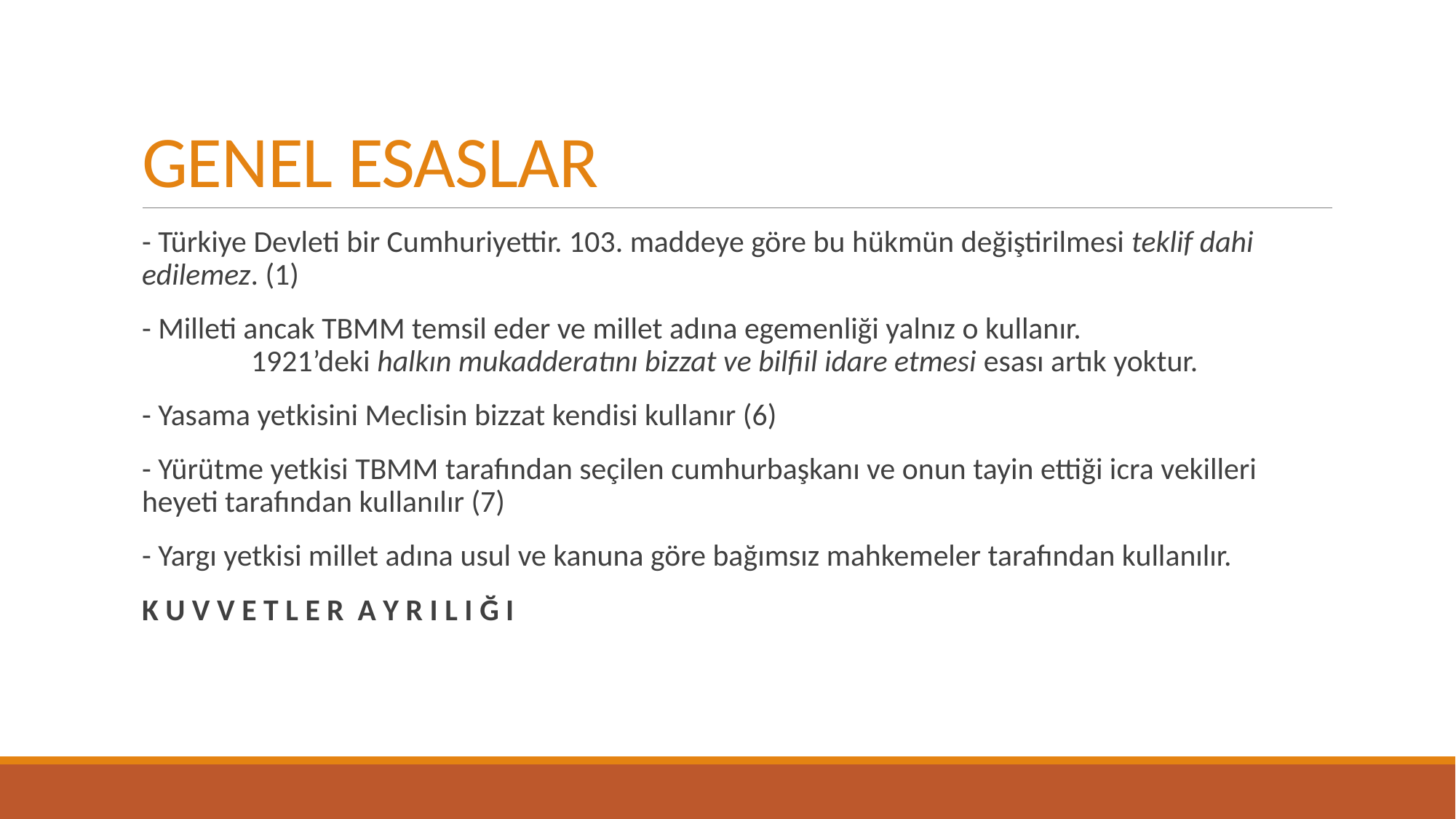

# GENEL ESASLAR
- Türkiye Devleti bir Cumhuriyettir. 103. maddeye göre bu hükmün değiştirilmesi teklif dahi edilemez. (1)
- Milleti ancak TBMM temsil eder ve millet adına egemenliği yalnız o kullanır.
	1921’deki halkın mukadderatını bizzat ve bilfiil idare etmesi esası artık yoktur.
- Yasama yetkisini Meclisin bizzat kendisi kullanır (6)
- Yürütme yetkisi TBMM tarafından seçilen cumhurbaşkanı ve onun tayin ettiği icra vekilleri heyeti tarafından kullanılır (7)
- Yargı yetkisi millet adına usul ve kanuna göre bağımsız mahkemeler tarafından kullanılır.
K U V V E T L E R  A Y R I L I Ğ I